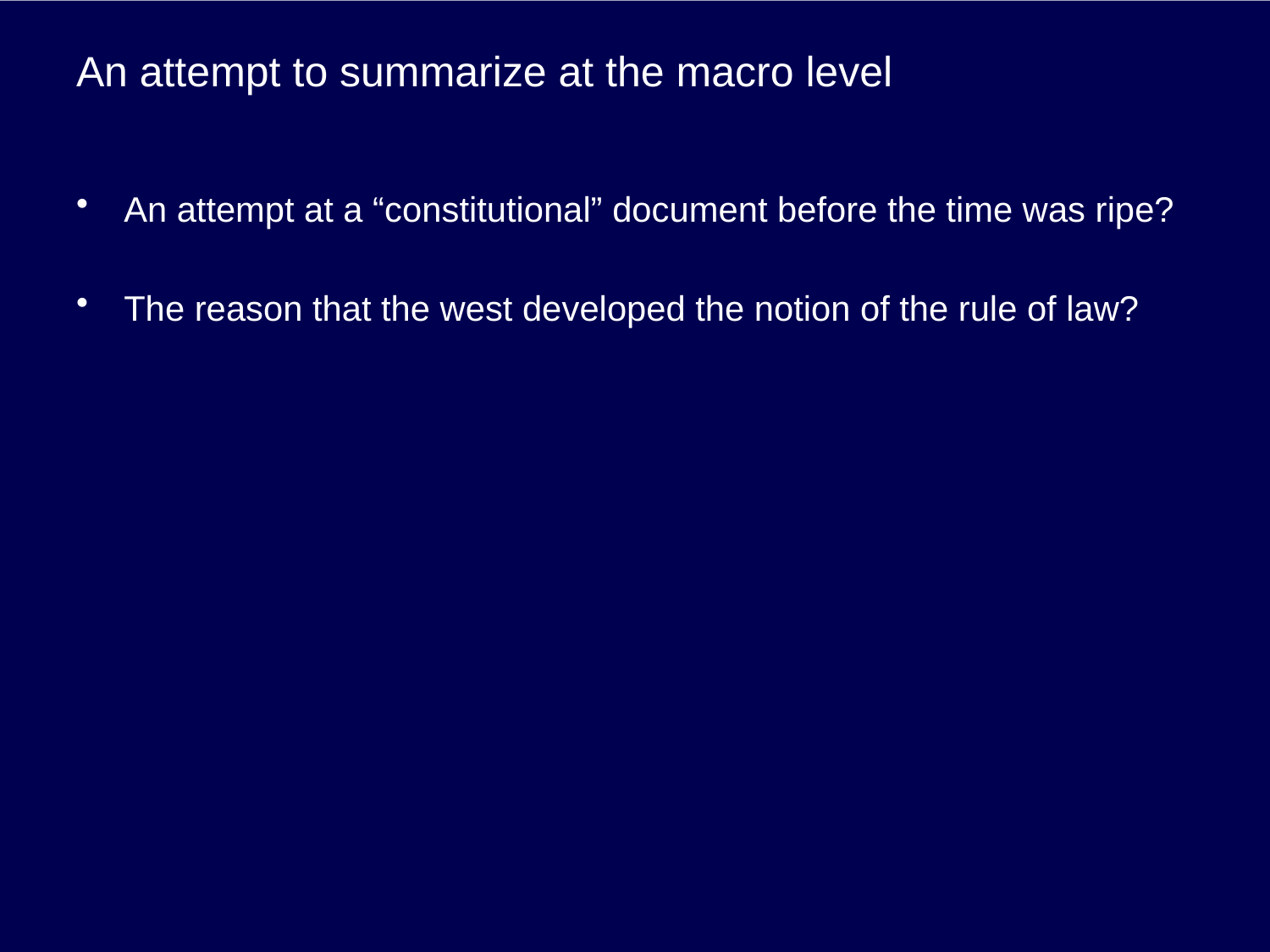

# An attempt to summarize at the macro level
An attempt at a “constitutional” document before the time was ripe?

The reason that the west developed the notion of the rule of law?